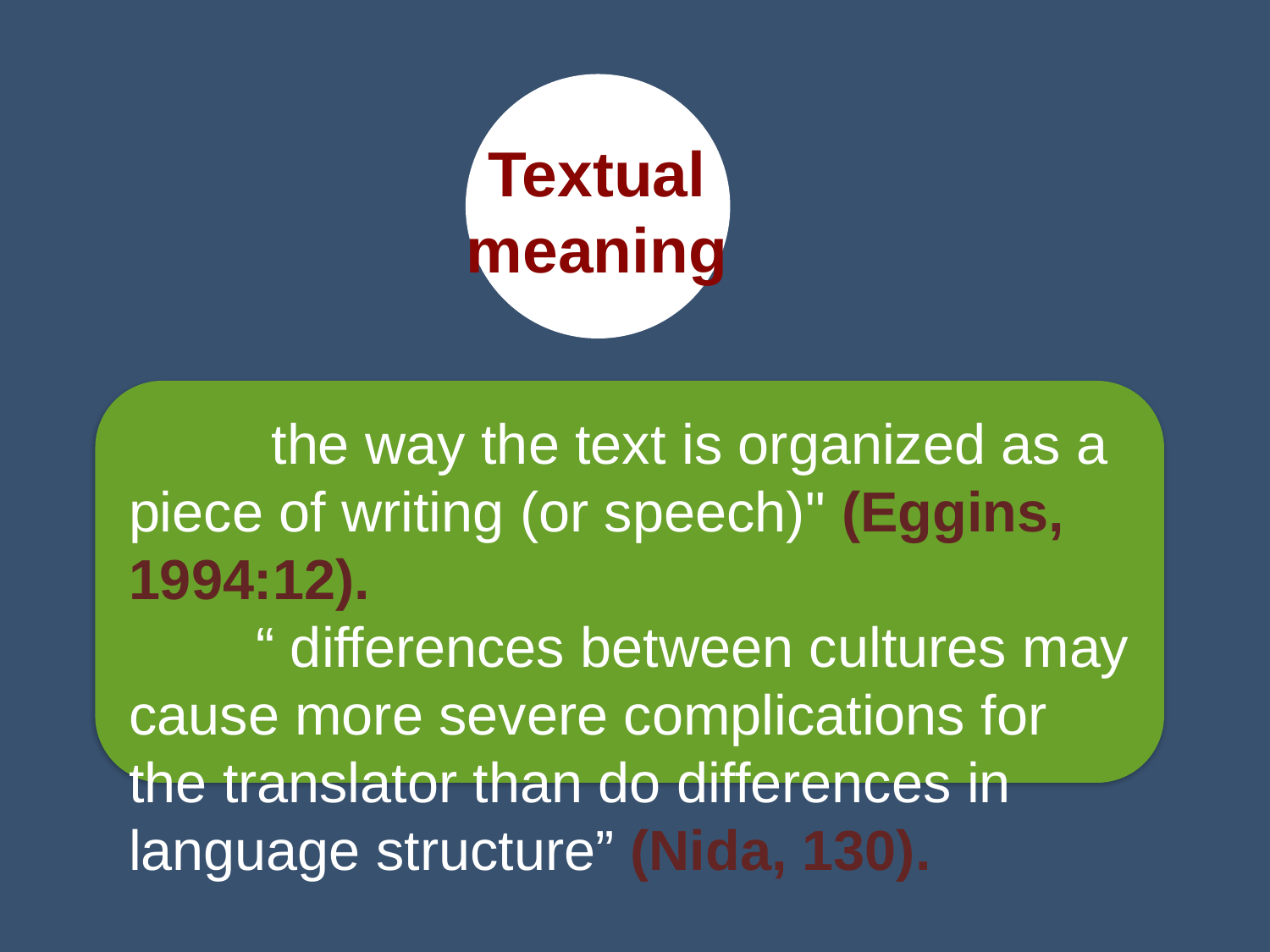

Textual
meaning

	 the way the text is organized as a piece of writing (or speech)" (Eggins, 1994:12).
	“ differences between cultures may cause more severe complications for the translator than do differences in language structure” (Nida, 130).